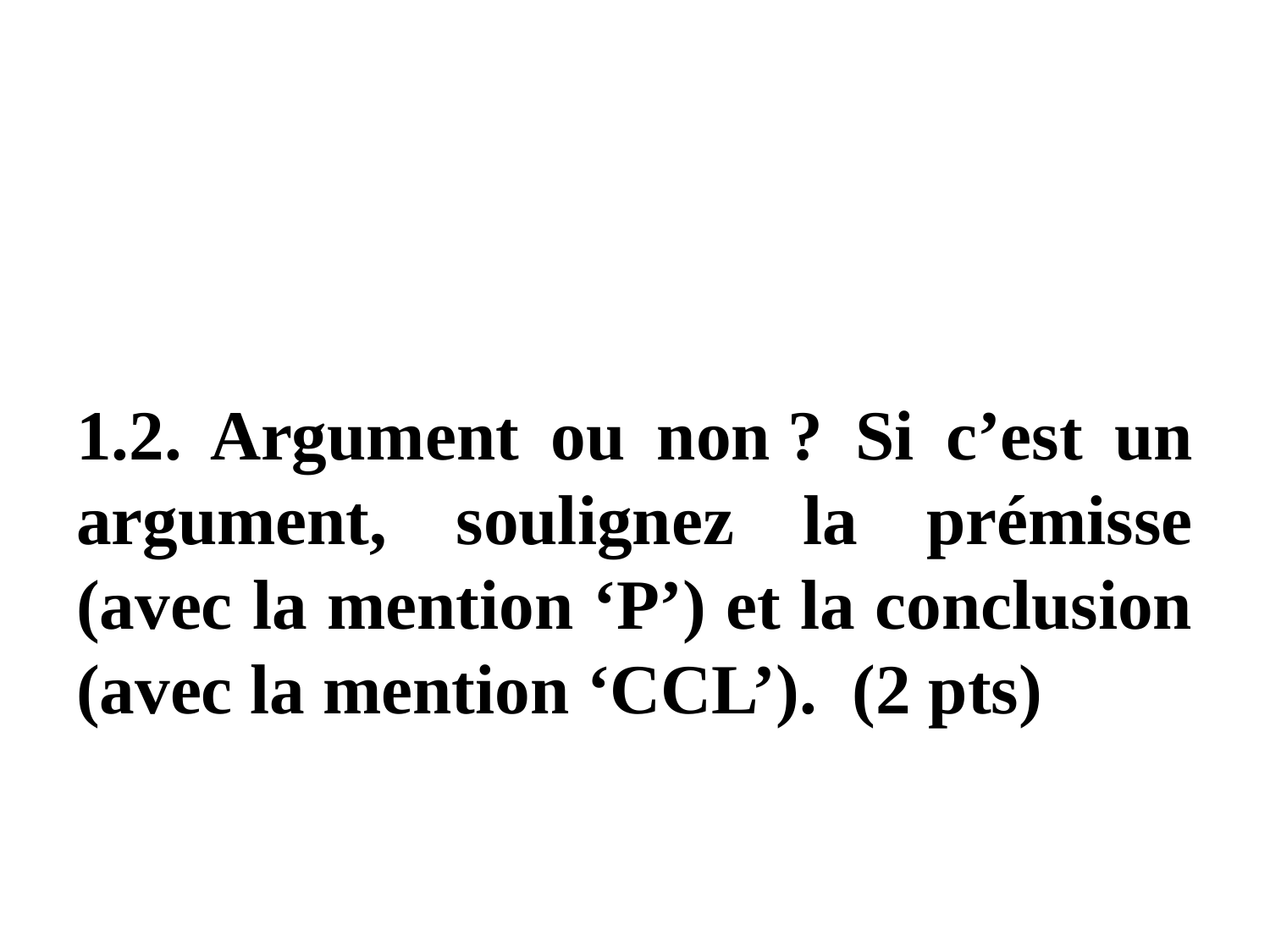

#

1.2. Argument ou non ? Si c’est un argument, soulignez la prémisse (avec la mention ‘P’) et la conclusion (avec la mention ‘CCL’).  (2 pts)